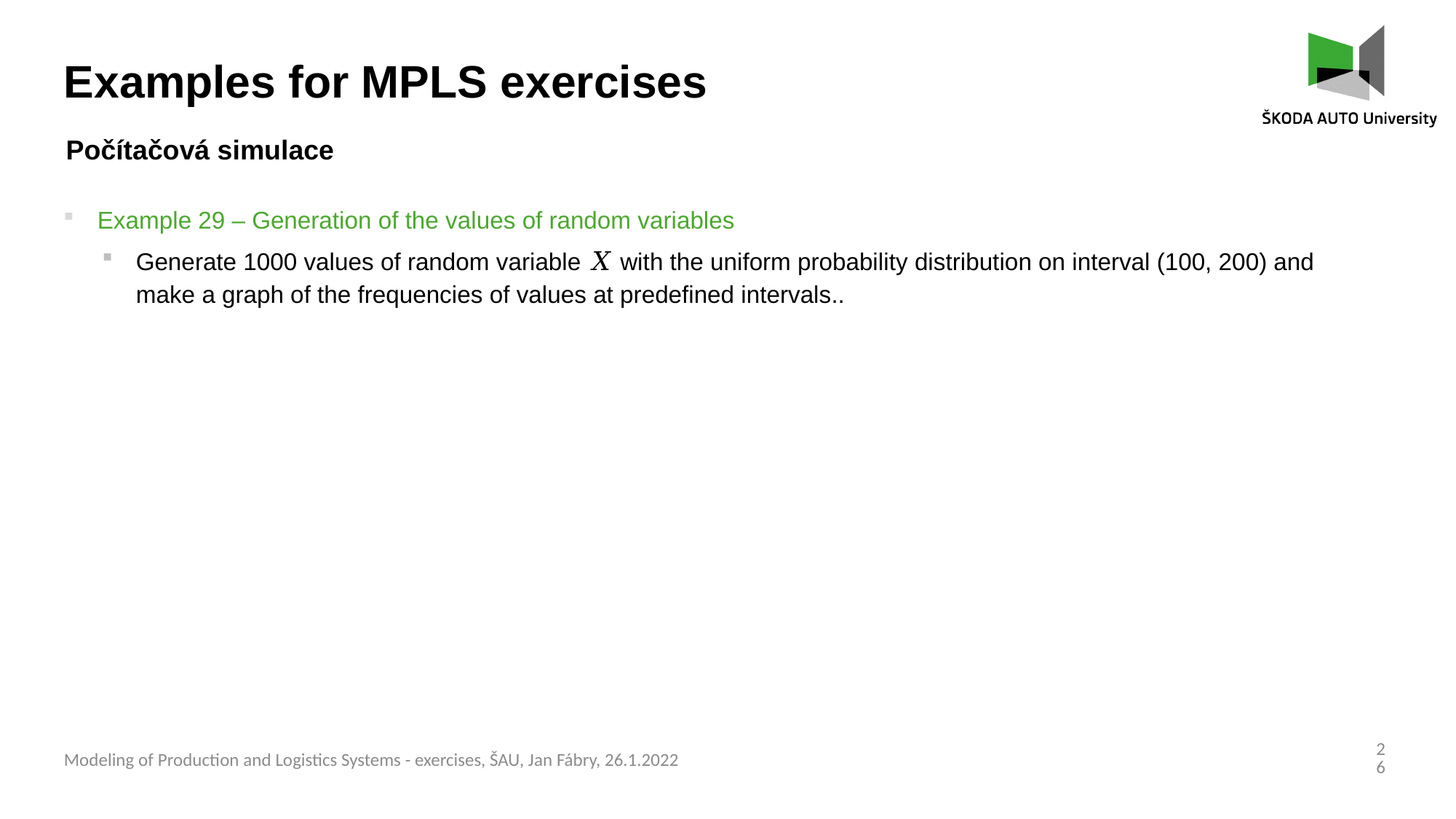

Examples for MPLS exercises
Počítačová simulace
Example 29 – Generation of the values of random variables
Generate 1000 values of random variable 𝑋 with the uniform probability distribution on interval (100, 200) and  make a graph of the frequencies of values at predefined intervals..

26
Modeling of Production and Logistics Systems - exercises, ŠAU, Jan Fábry, 26.1.2022